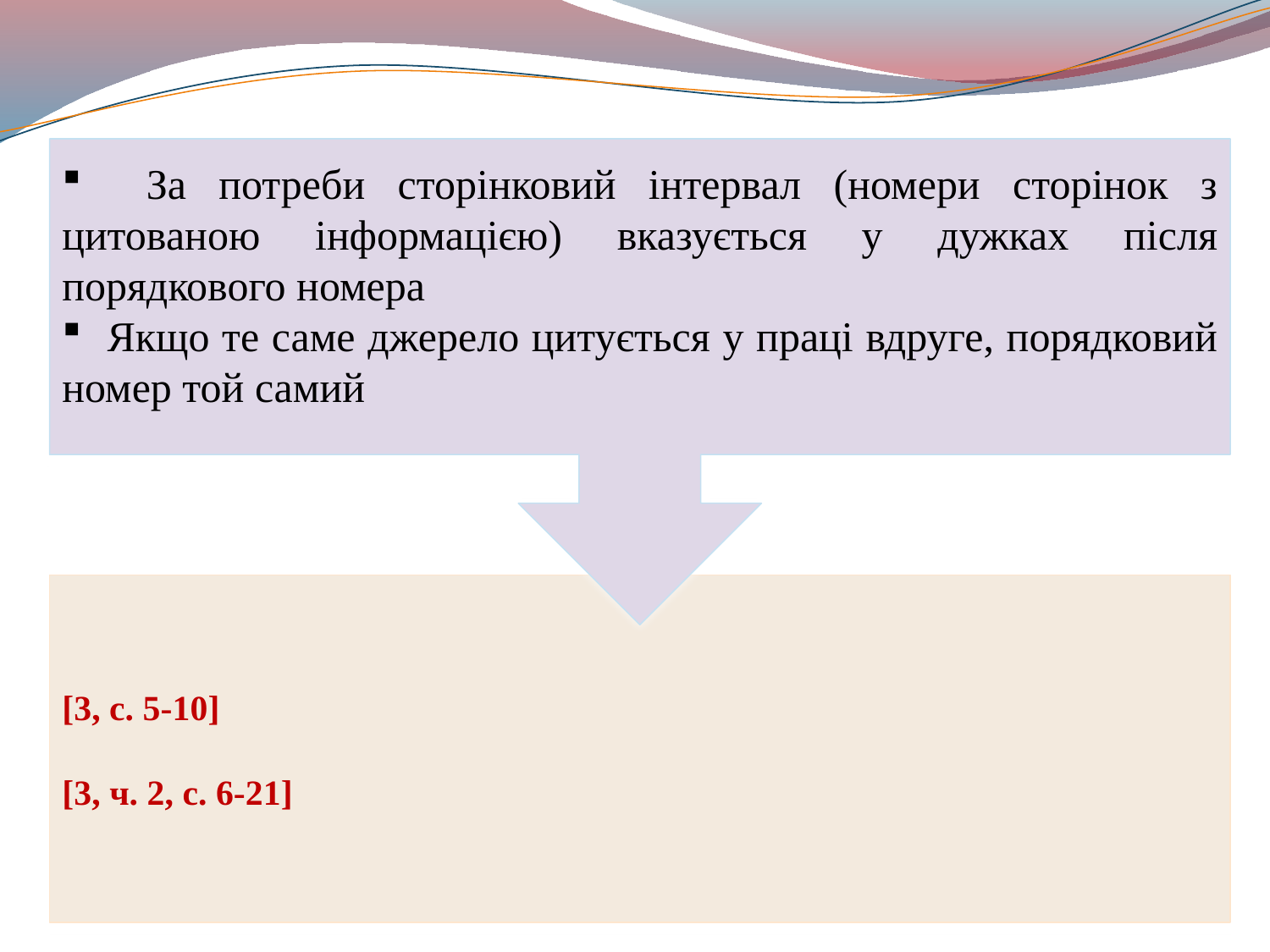

За потреби сторінковий інтервал (номери сторінок з цитованою інформацією) вказується у дужках після порядкового номера
  Якщо те саме джерело цитується у праці вдруге, порядковий номер той самий

[3, с. 5-10]

[3, ч. 2, с. 6-21]